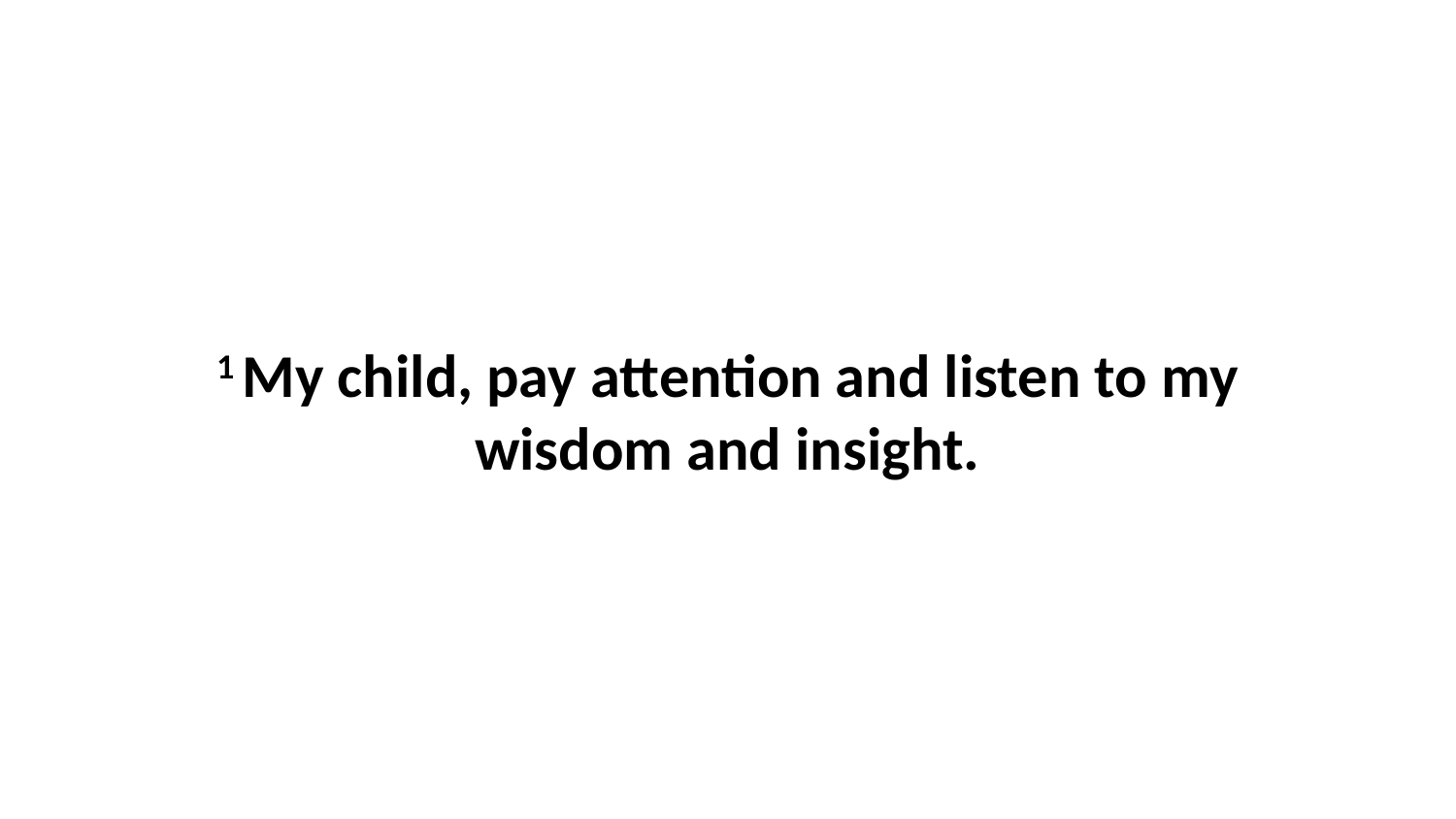

1 My child, pay attention and listen to my wisdom and insight.